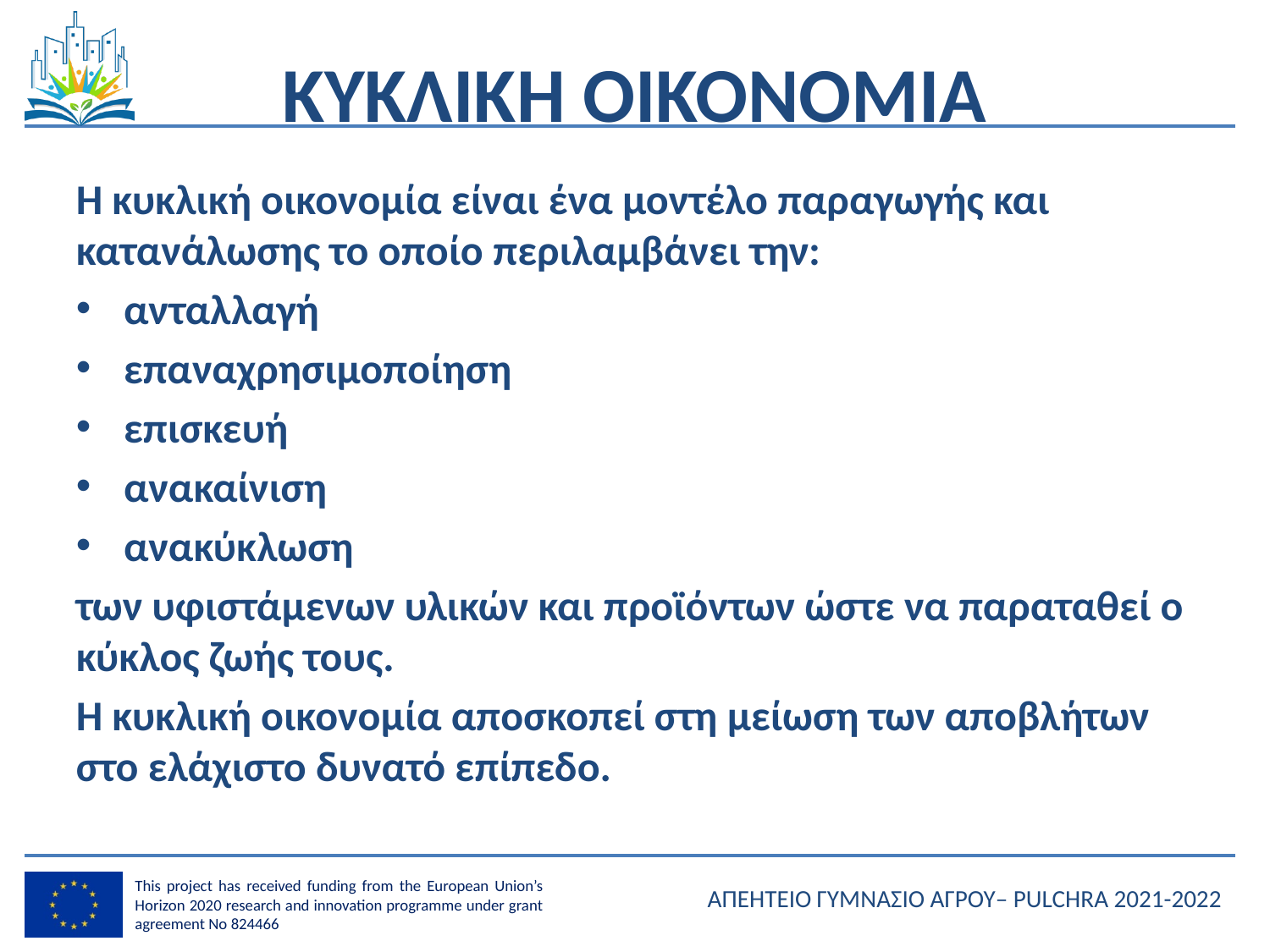

# ΚΥΚΛΙΚΗ ΟΙΚΟΝΟΜΙΑ
Η κυκλική οικονομία είναι ένα μοντέλο παραγωγής και κατανάλωσης το οποίο περιλαμβάνει την:
ανταλλαγή
επαναχρησιμοποίηση
επισκευή
ανακαίνιση
ανακύκλωση
των υφιστάμενων υλικών και προϊόντων ώστε να παραταθεί ο κύκλος ζωής τους.
Η κυκλική οικονομία αποσκοπεί στη μείωση των αποβλήτων στο ελάχιστο δυνατό επίπεδο.
ΑΠΕΗΤΕΙΟ ΓΥΜΝΑΣΙΟ ΑΓΡΟΥ– PULCHRA 2021-2022